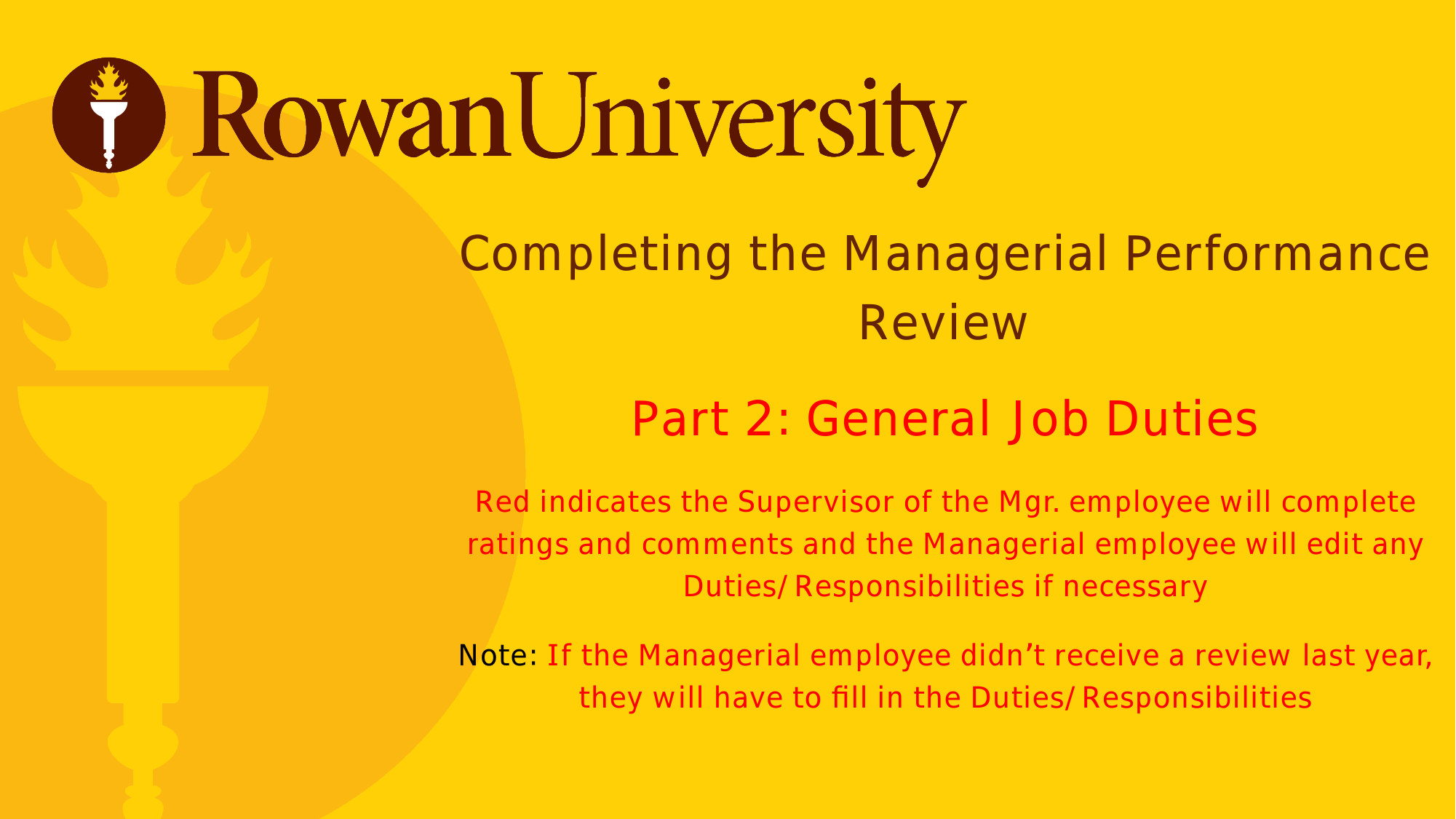

Completing the Managerial Performance Review

Part 2: General Job Duties

Red indicates the Supervisor of the Mgr. employee will complete ratings and comments and the Managerial employee will edit any Duties/Responsibilities if necessary

Note: If the Managerial employee didn’t receive a review last year, they will have to fill in the Duties/Responsibilities